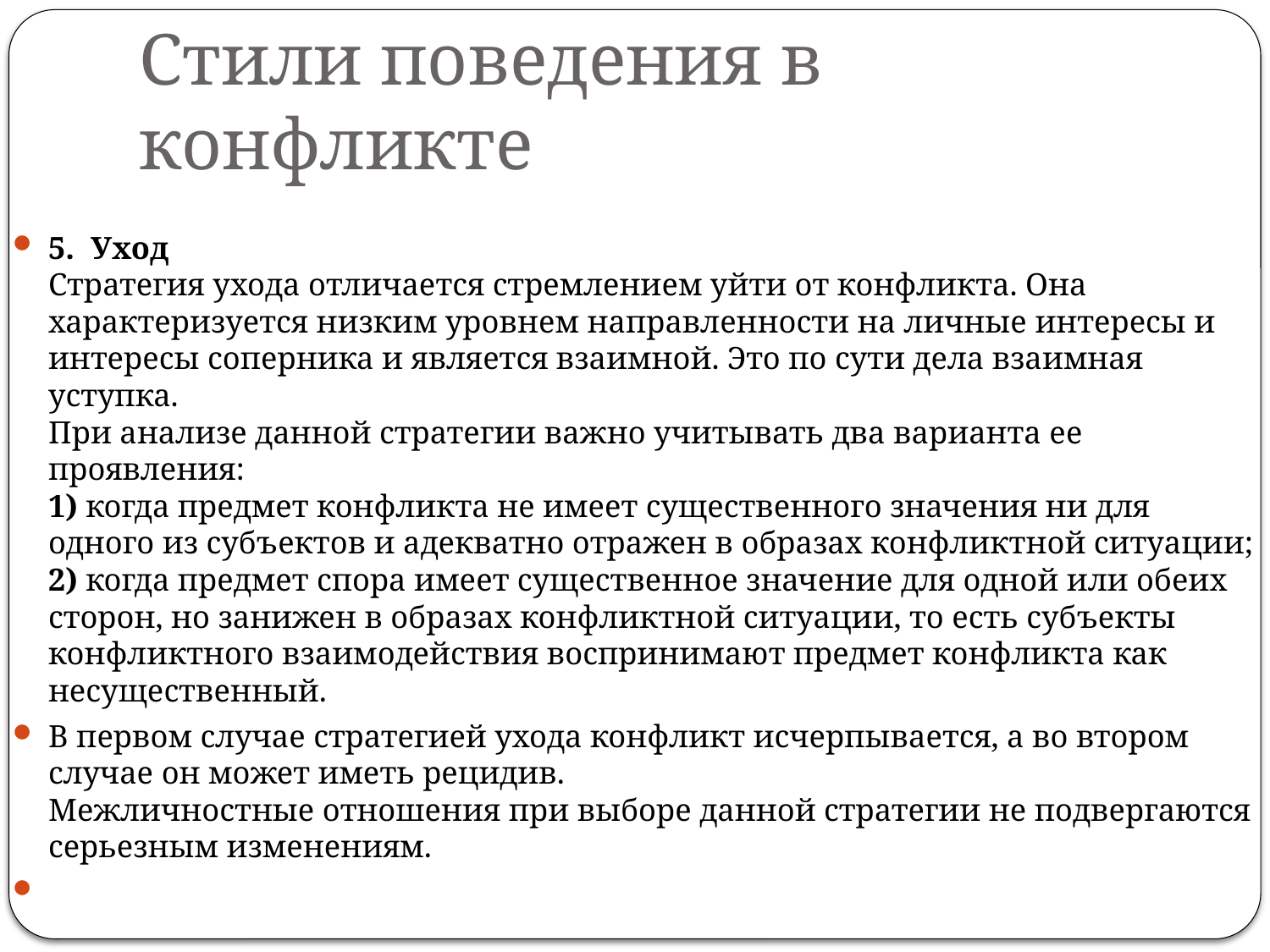

# Стили поведения в конфликте
5.  Уход
Стратегия ухода отличается стремлением уйти от конфликта. Она характеризуется низким уровнем направленности на личные интересы и интересы соперника и является взаимной. Это по сути дела взаимная уступка.
При анализе данной стратегии важно учитывать два варианта ее проявления:
1) когда предмет конфликта не имеет существенного значения ни для одного из субъектов и адекватно отражен в образах конфликтной ситуации;
2) когда предмет спора имеет существенное значение для одной или обеих сторон, но занижен в образах конфликтной ситуации, то есть субъекты конфликтного взаимодействия воспринимают предмет конфликта как несущественный.
В первом случае стратегией ухода конфликт исчерпывается, а во втором случае он может иметь рецидив.
Межличностные отношения при выборе данной стратегии не подвергаются серьезным изменениям.